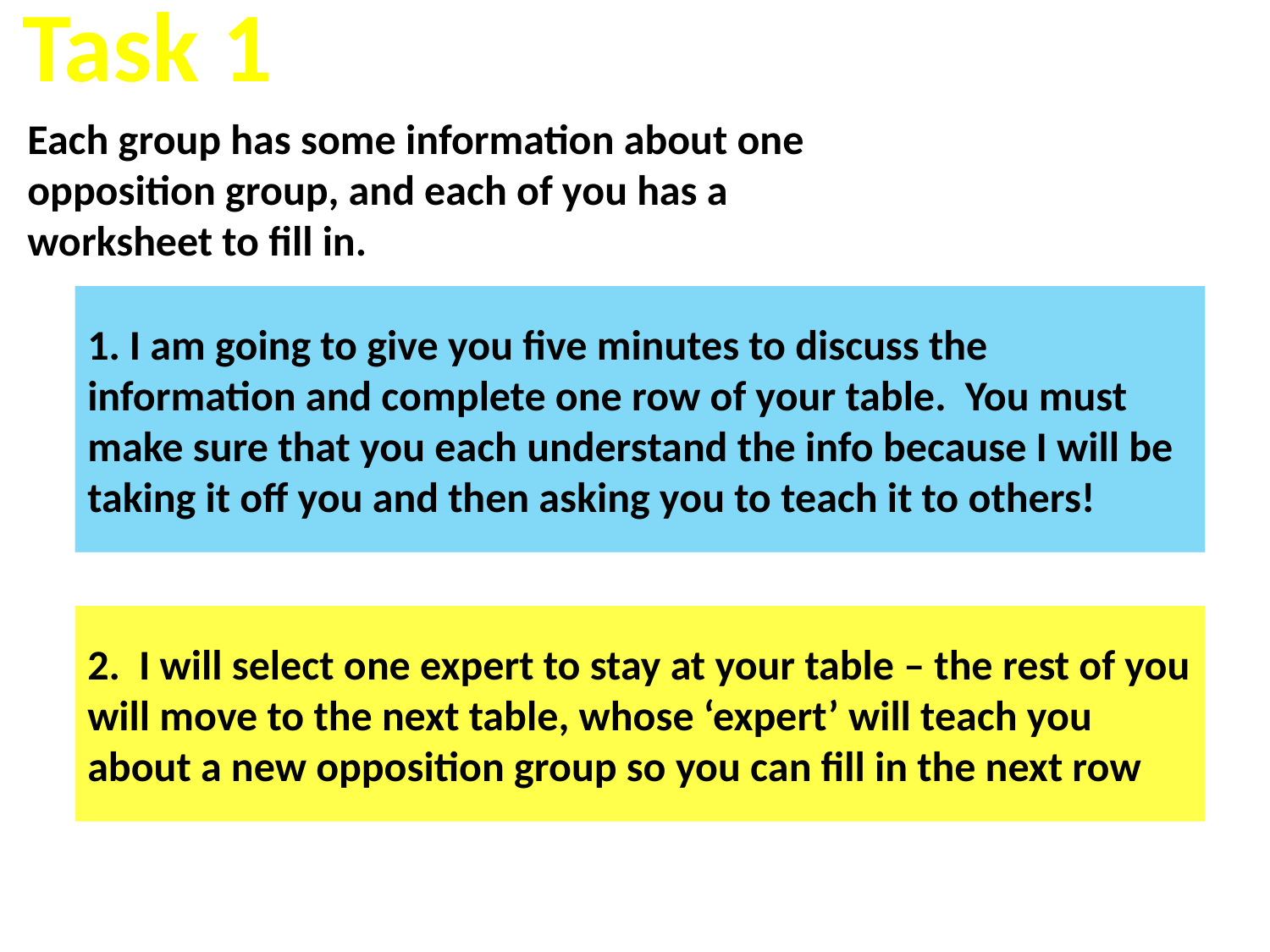

Task 1
Each group has some information about one opposition group, and each of you has a worksheet to fill in.

1. I am going to give you five minutes to discuss the information and complete one row of your table.  You must make sure that you each understand the info because I will be taking it off you and then asking you to teach it to others!

2.  I will select one expert to stay at your table – the rest of you will move to the next table, whose ‘expert’ will teach you about a new opposition group so you can fill in the next row